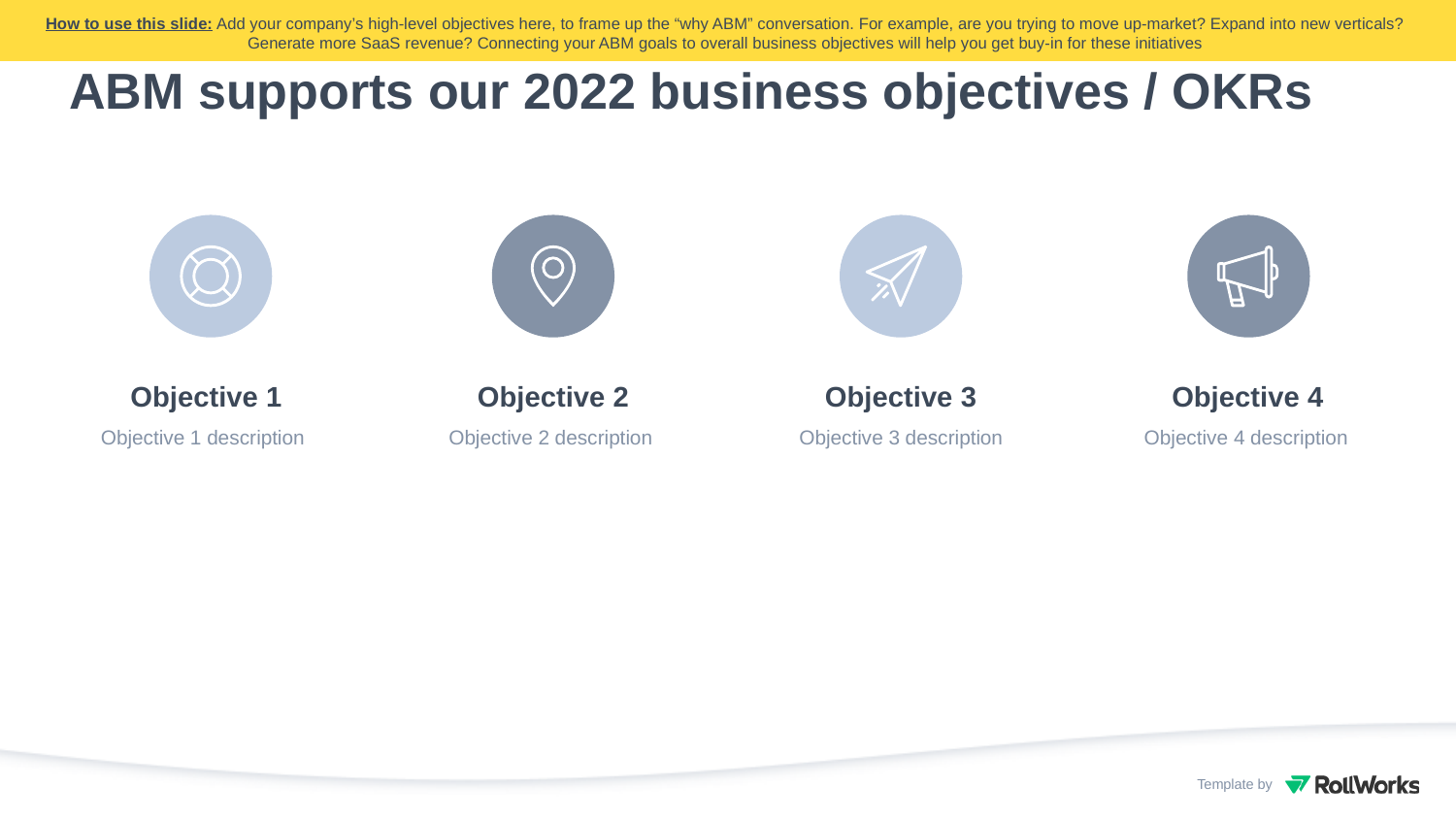

How to use this slide: Add your company’s high-level objectives here, to frame up the “why ABM” conversation. For example, are you trying to move up-market? Expand into new verticals?
Generate more SaaS revenue? Connecting your ABM goals to overall business objectives will help you get buy-in for these initiatives
ABM supports our 2022 business objectives / OKRs

Objective 1
Objective 2
Objective 3
Objective 4
Objective 1 description
Objective 2 description
Objective 3 description
Objective 4 description